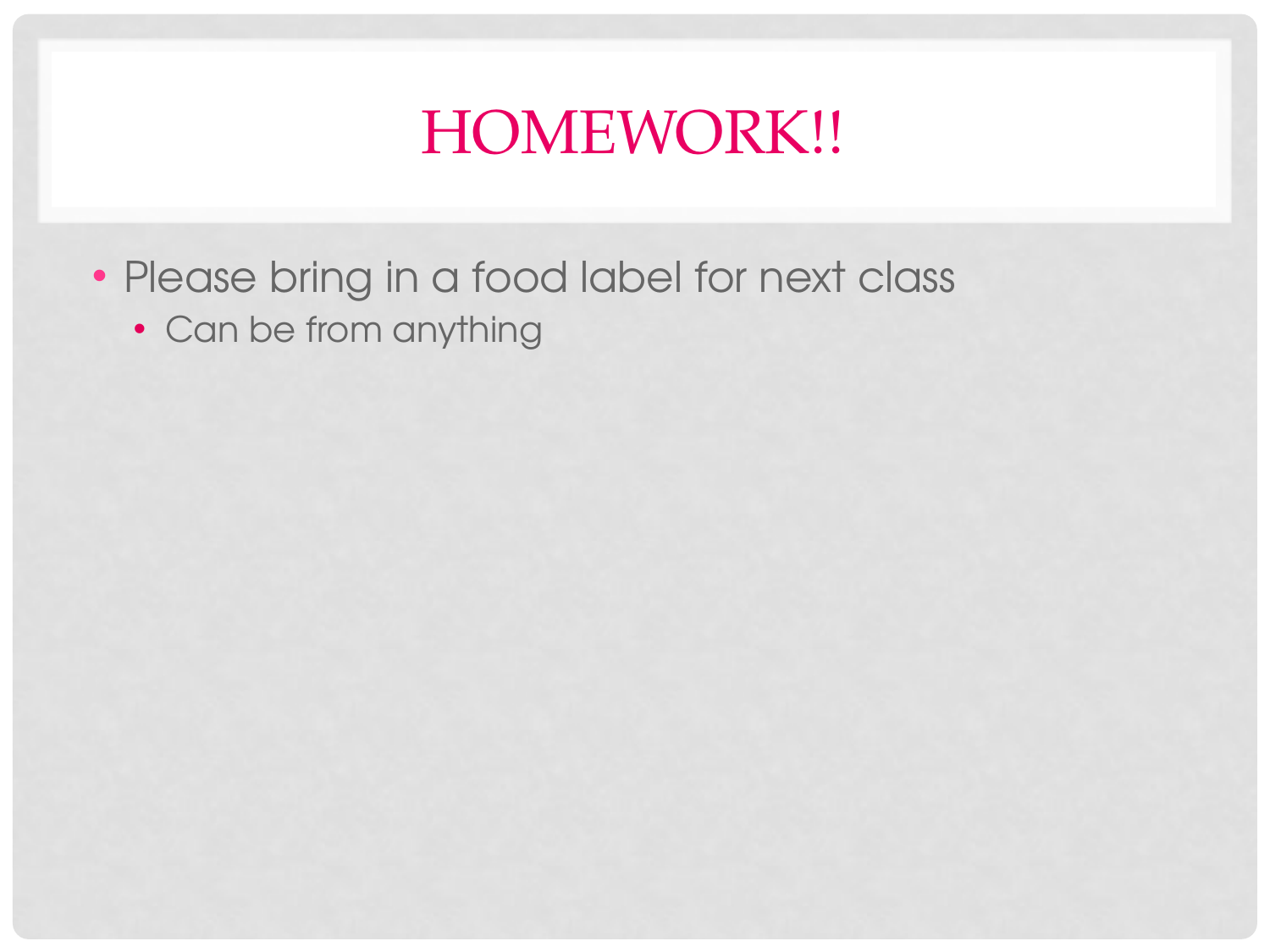

# Homework!!
Please bring in a food label for next class
Can be from anything